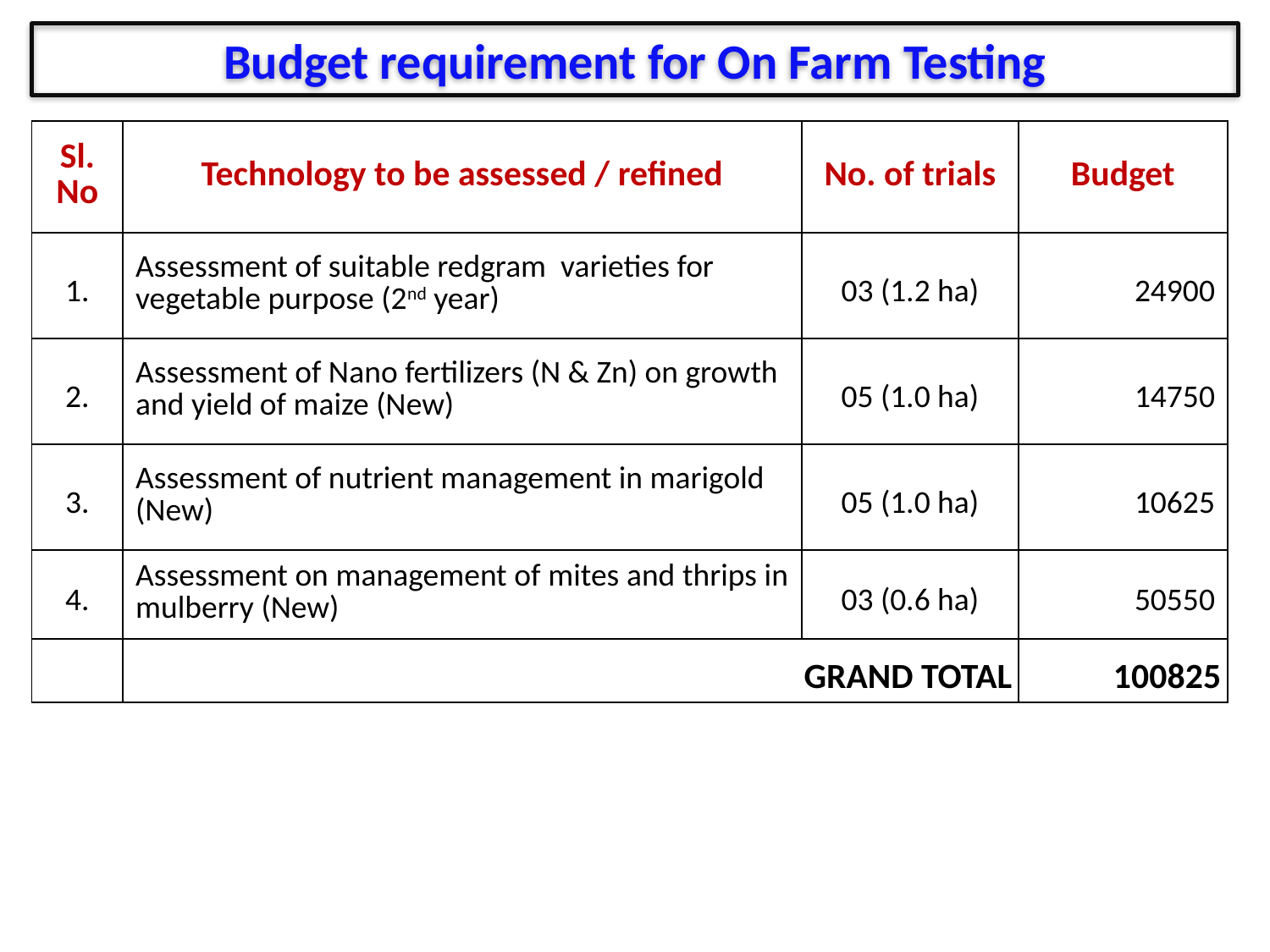

Budget requirement for On Farm Testing
| Sl. No | Technology to be assessed / refined | No. of trials | Budget |
| --- | --- | --- | --- |
| 1. | Assessment of suitable redgram varieties for vegetable purpose (2nd year) | 03 (1.2 ha) | 24900 |
| 2. | Assessment of Nano fertilizers (N & Zn) on growth and yield of maize (New) | 05 (1.0 ha) | 14750 |
| 3. | Assessment of nutrient management in marigold (New) | 05 (1.0 ha) | 10625 |
| 4. | Assessment on management of mites and thrips in mulberry (New) | 03 (0.6 ha) | 50550 |
|  | GRAND TOTAL |  | 100825 |